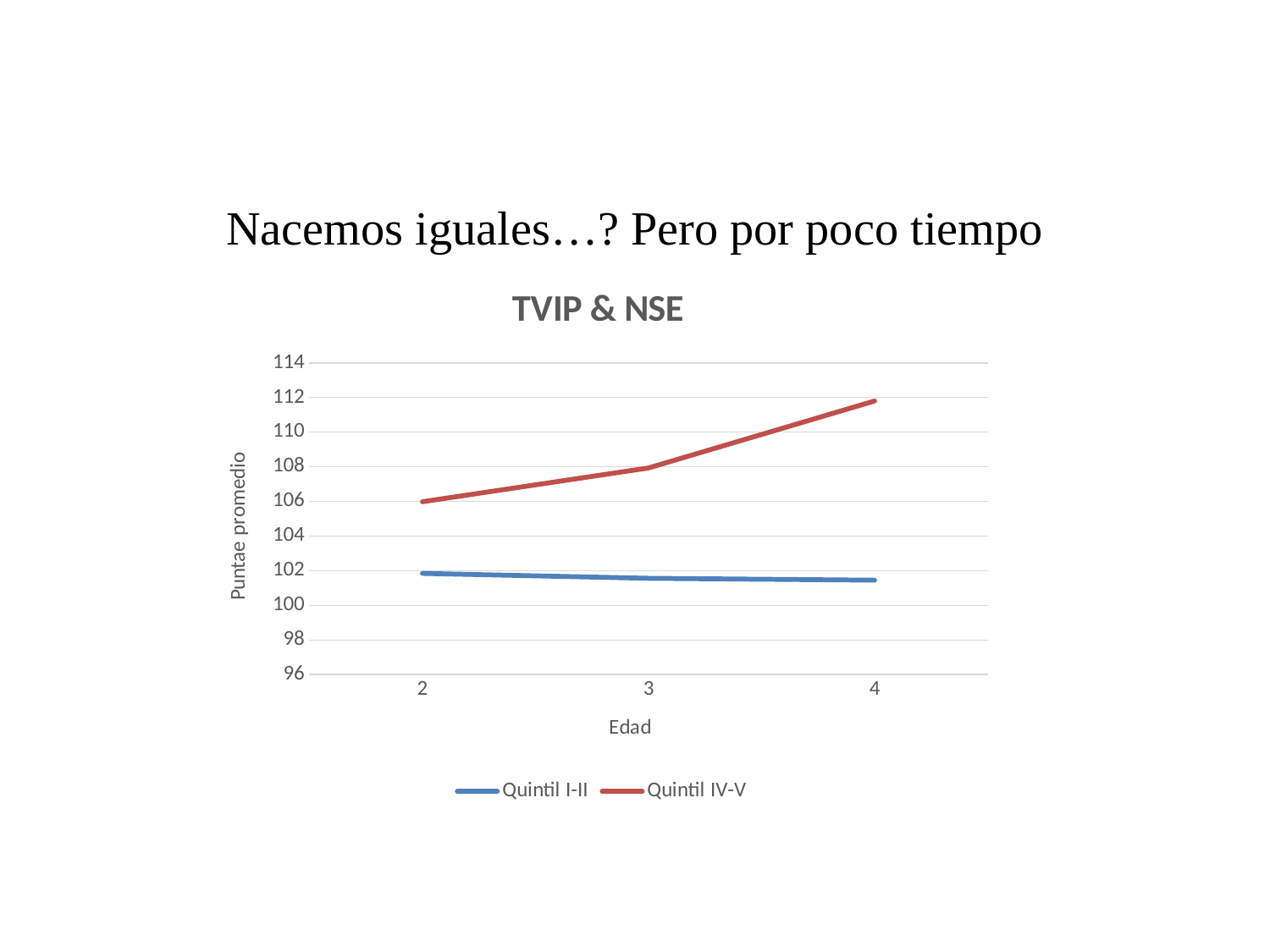

# Nacemos iguales…? Pero por poco tiempo

### Chart: TVIP & NSE

| Category | Quintil I-II | Quintil IV-V |
|---|---|---|
| 2 | 101.8434 | 105.9846000000002 |
| 3 | 101.5622 | 107.9336000000002 |
| 4 | 101.4515 | 111.7982 |